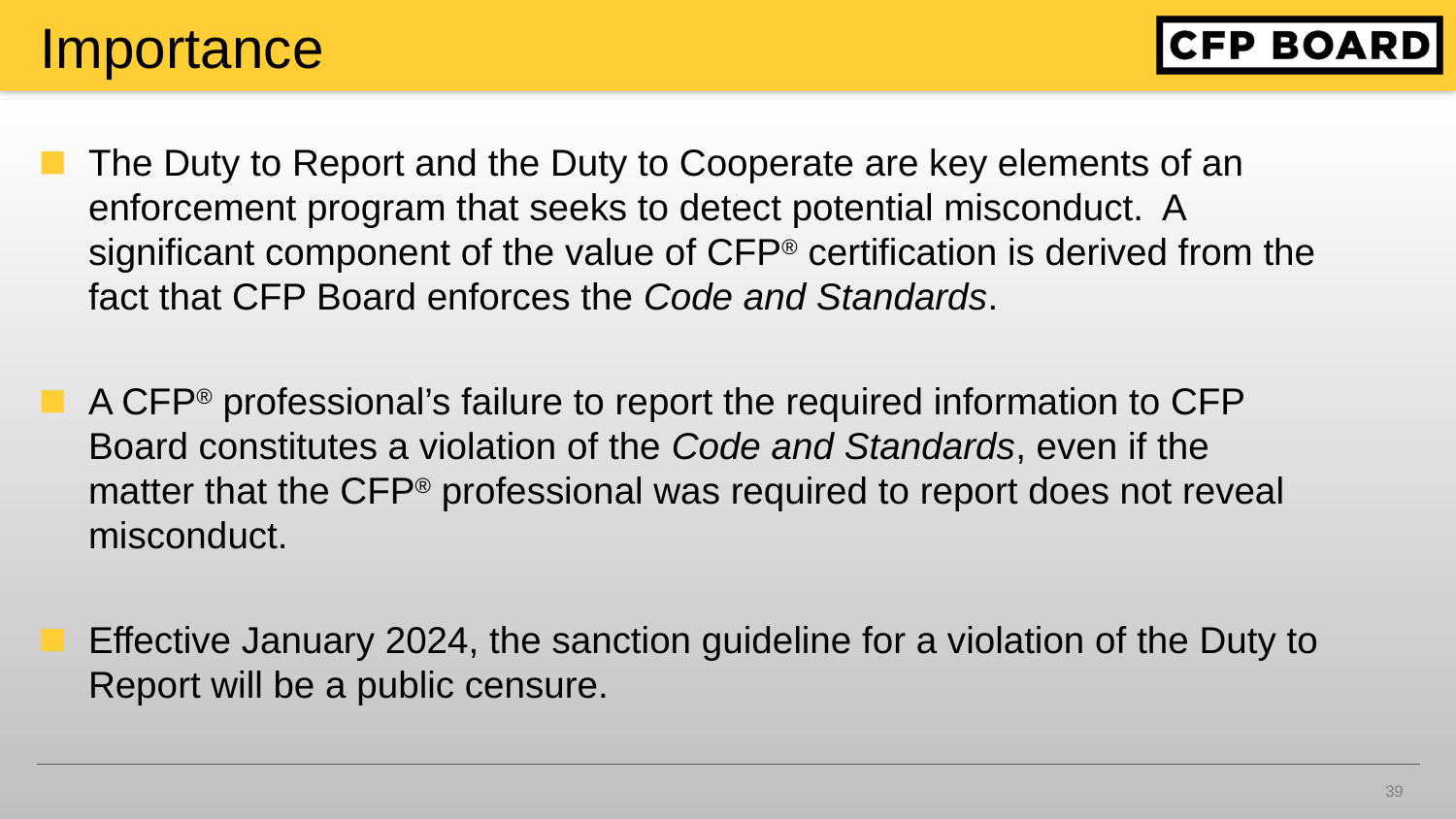

# Importance
The Duty to Report and the Duty to Cooperate are key elements of an enforcement program that seeks to detect potential misconduct.  A significant component of the value of CFP® certification is derived from the fact that CFP Board enforces the Code and Standards.

A CFP® professional’s failure to report the required information to CFP Board constitutes a violation of the Code and Standards, even if the matter that the CFP® professional was required to report does not reveal misconduct.

Effective January 2024, the sanction guideline for a violation of the Duty to Report will be a public censure.
39